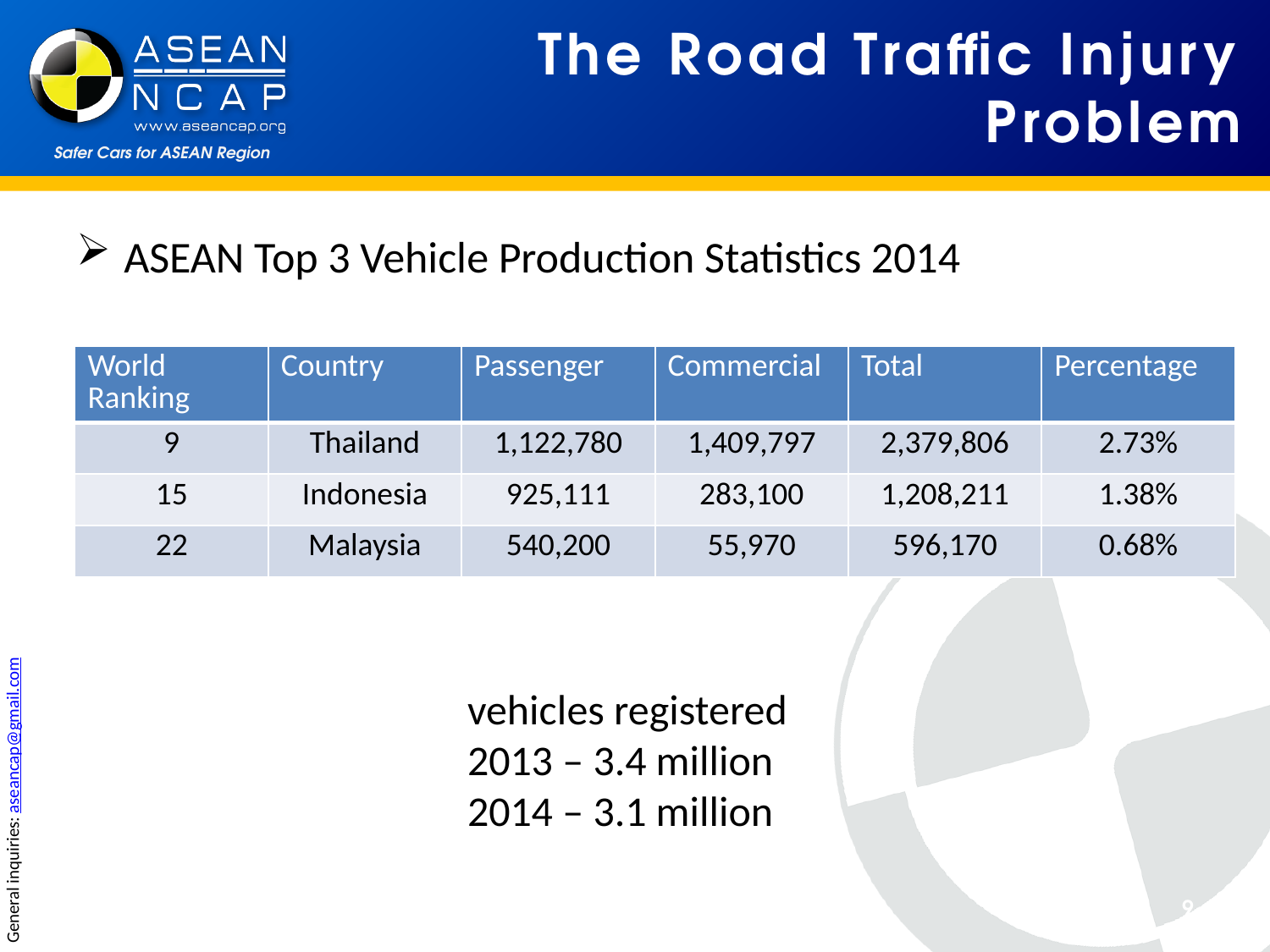

# The Road Traffic Injury Problem
ASEAN Top 3 Vehicle Production Statistics 2014
| World Ranking | Country | Passenger | Commercial | Total | Percentage |
| --- | --- | --- | --- | --- | --- |
| 9 | Thailand | 1,122,780 | 1,409,797 | 2,379,806 | 2.73% |
| 15 | Indonesia | 925,111 | 283,100 | 1,208,211 | 1.38% |
| 22 | Malaysia | 540,200 | 55,970 | 596,170 | 0.68% |
vehicles registered
2013 – 3.4 million
2014 – 3.1 million
9